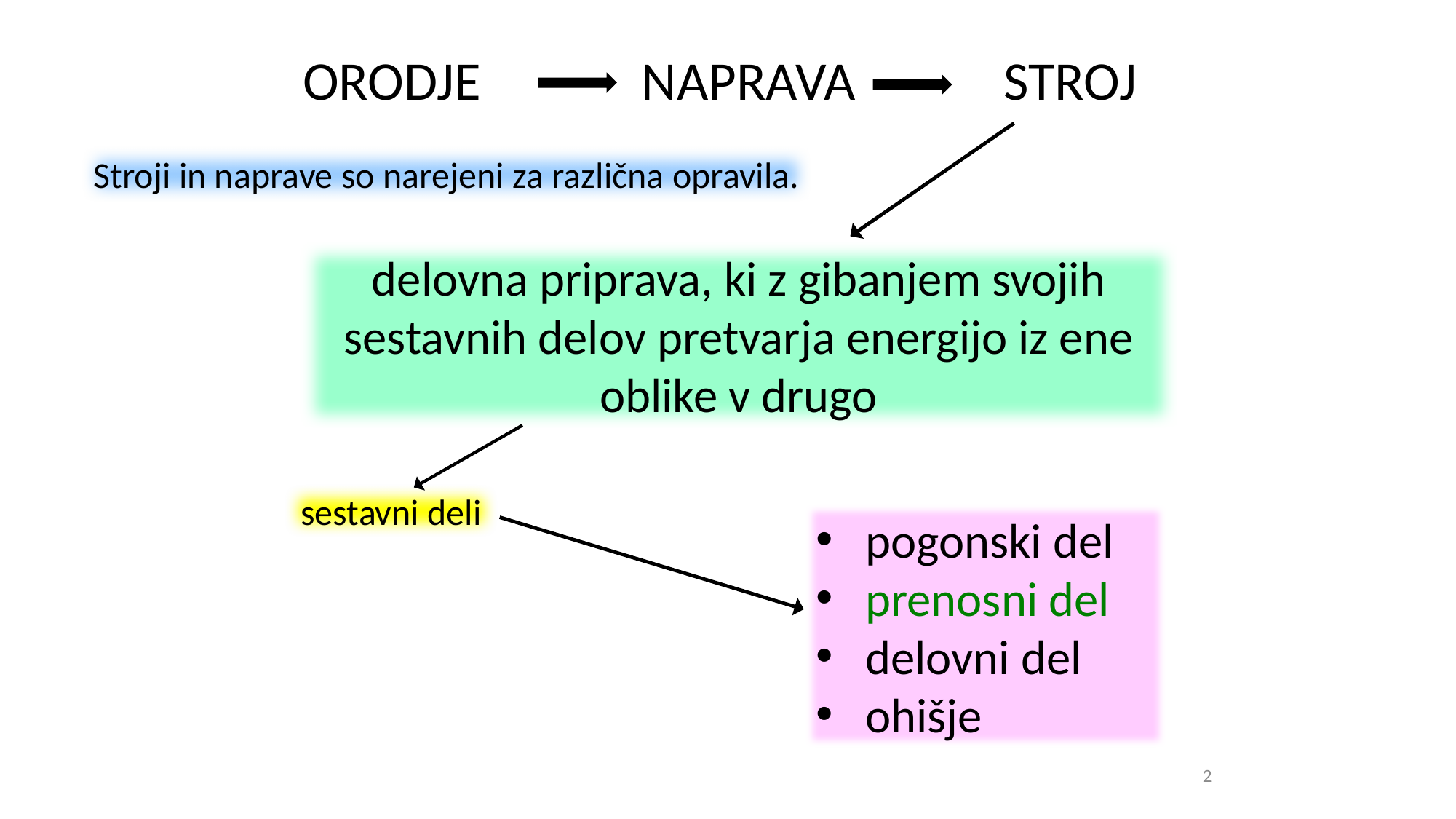

ORODJE             NAPRAVA            STROJ

Stroji in naprave so narejeni za različna opravila.

delovna priprava, ki z gibanjem svojih sestavnih delov pretvarja energijo iz ene oblike v drugo

sestavni deli
   pogonski del
   prenosni del
   delovni del
   ohišje

2